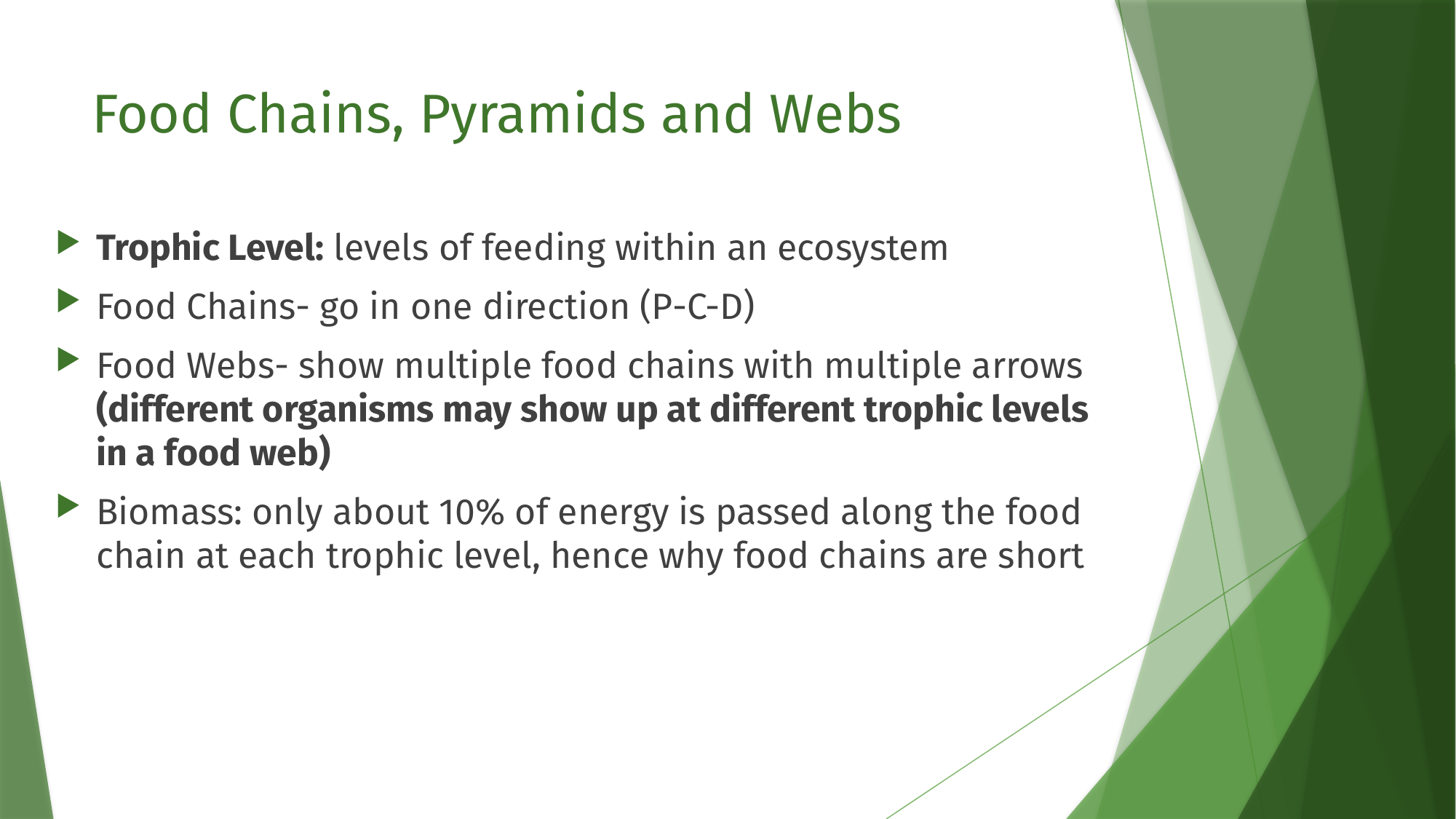

# Food Chains, Pyramids and Webs
Trophic Level: levels of feeding within an ecosystem
Food Chains- go in one direction (P-C-D)
Food Webs- show multiple food chains with multiple arrows (different organisms may show up at different trophic levels in a food web)
Biomass: only about 10% of energy is passed along the food chain at each trophic level, hence why food chains are short